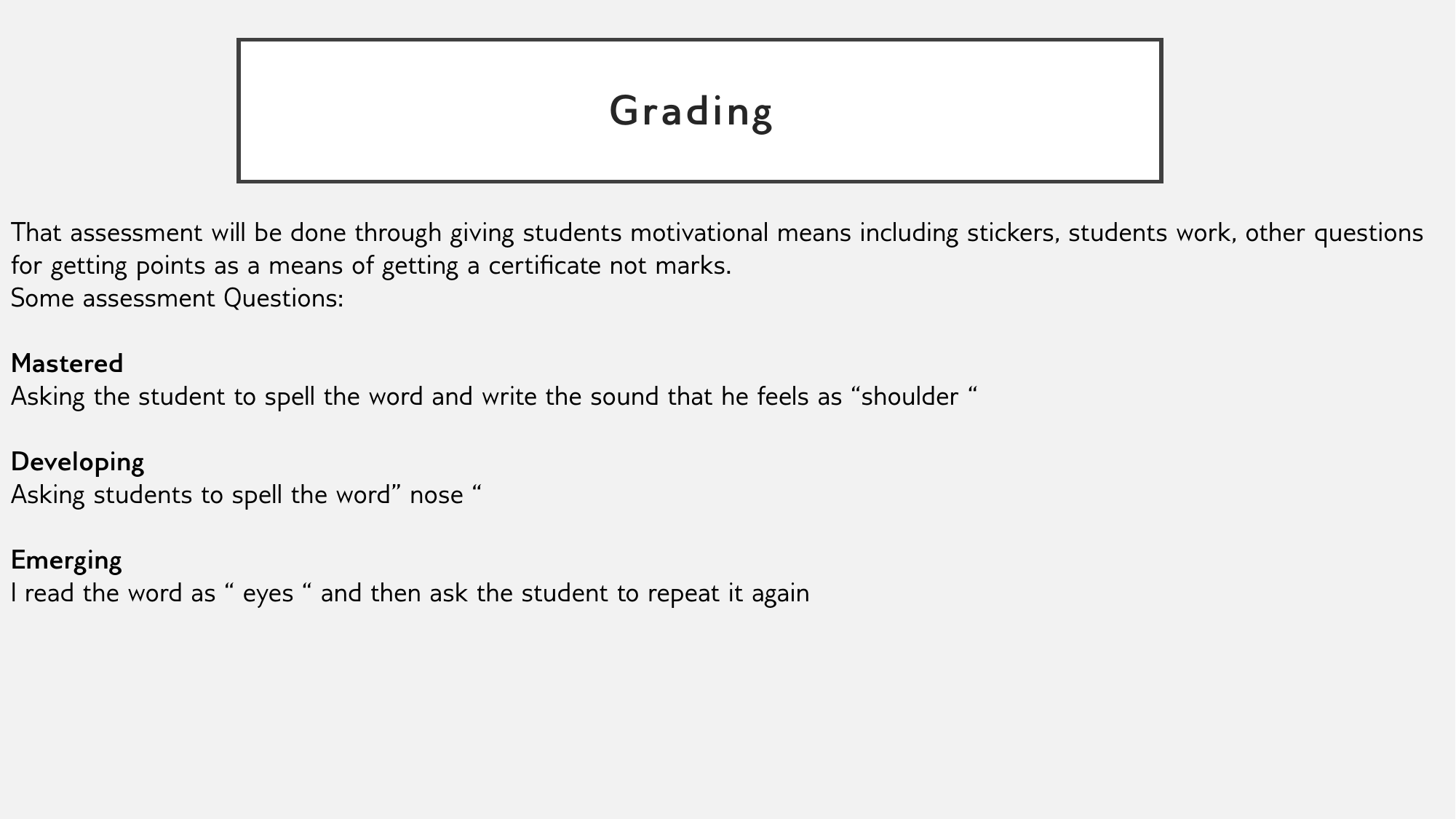

# Grading
That assessment will be done through giving students motivational means including stickers, students work, other questions for getting points as a means of getting a certificate not marks.
Some assessment Questions:

Mastered
Asking the student to spell the word and write the sound that he feels as “shoulder “

Developing
Asking students to spell the word” nose “

Emerging
I read the word as “ eyes “ and then ask the student to repeat it again